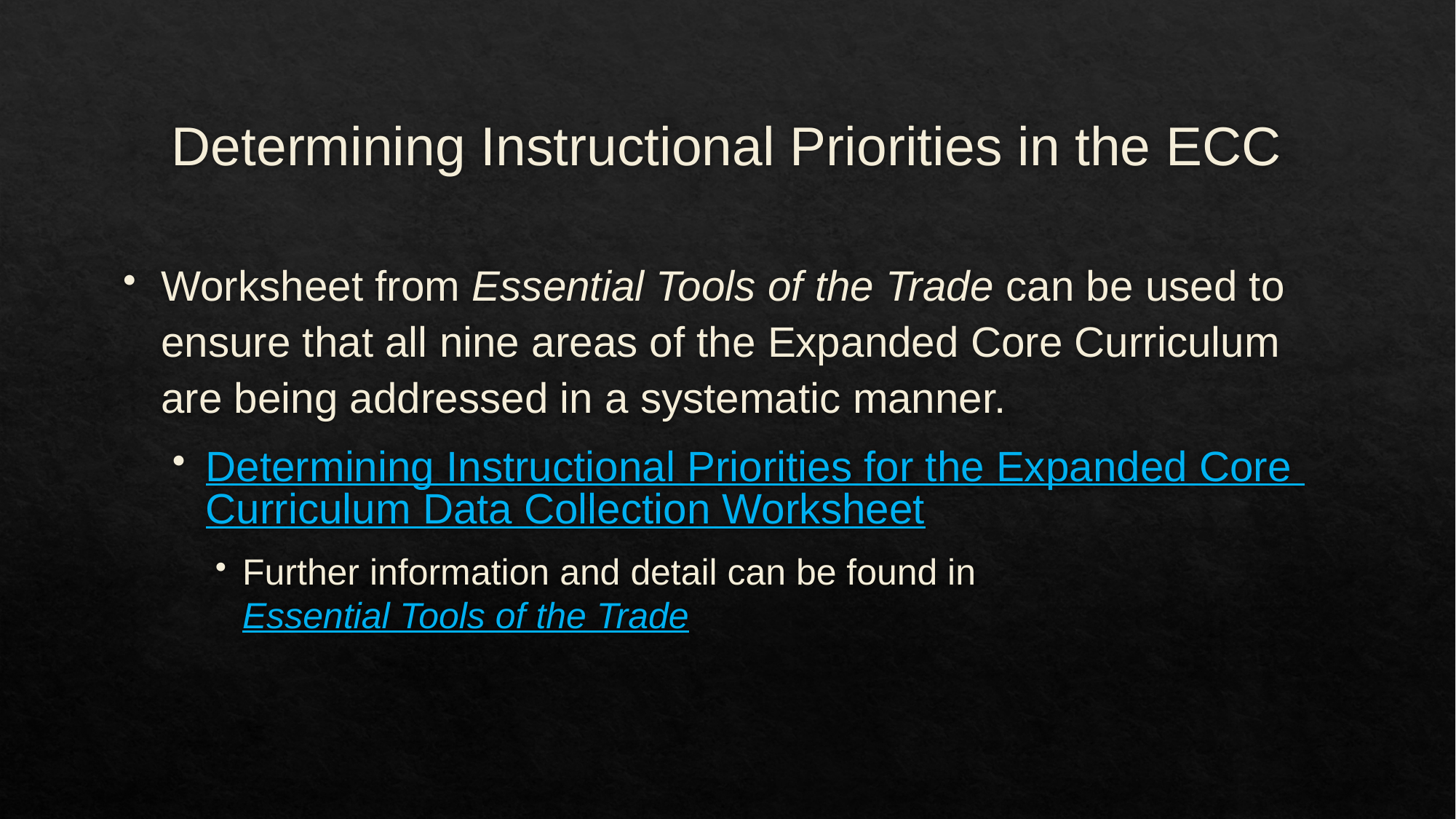

# Determining Instructional Priorities in the ECC
Worksheet from Essential Tools of the Trade can be used to ensure that all nine areas of the Expanded Core Curriculum are being addressed in a systematic manner.
Determining Instructional Priorities for the Expanded Core Curriculum Data Collection Worksheet
Further information and detail can be found in Essential Tools of the Trade